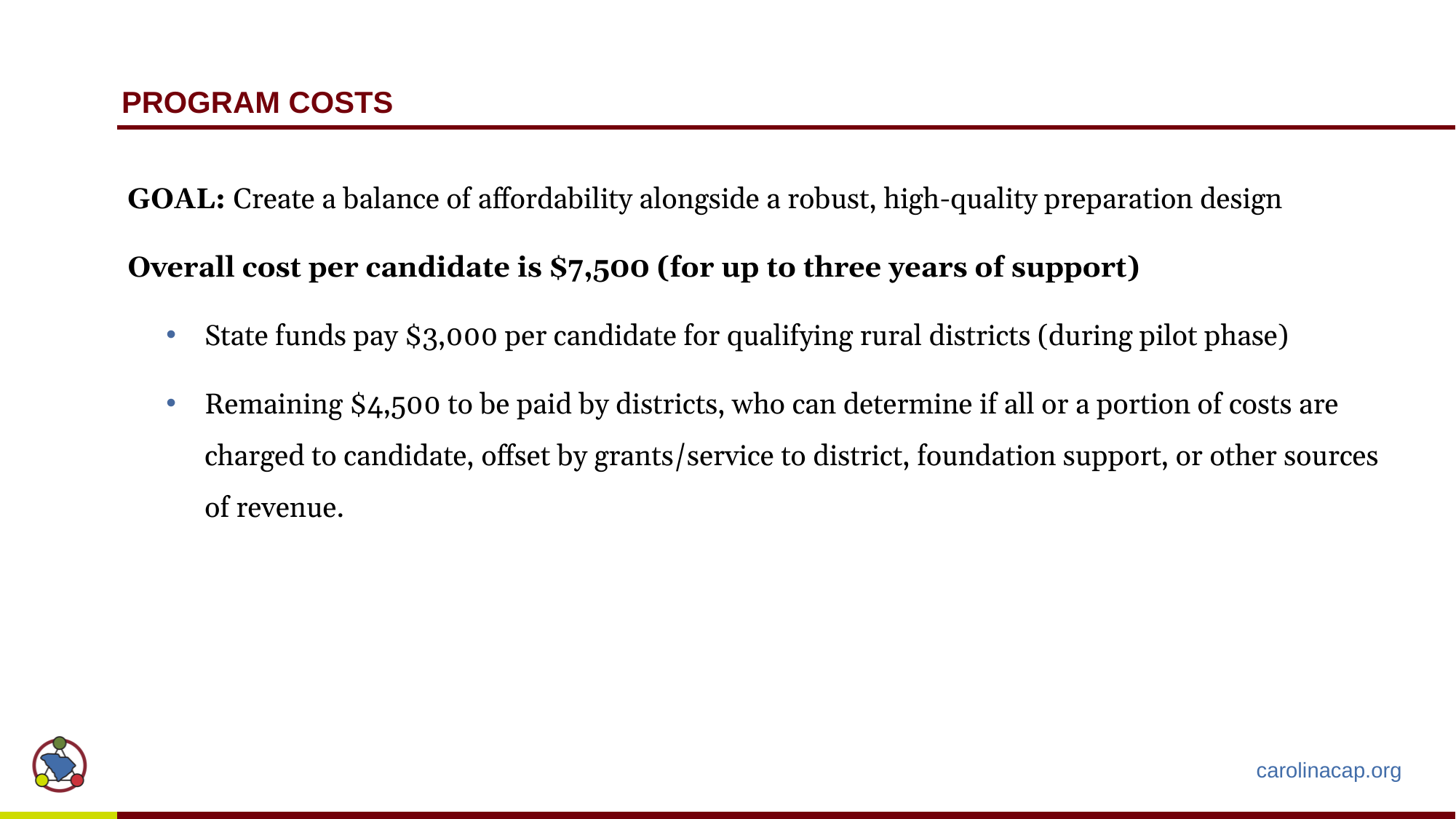

# PROGRAM COSTS
GOAL: Create a balance of affordability alongside a robust, high-quality preparation design
Overall cost per candidate is $7,500 (for up to three years of support)
State funds pay $3,000 per candidate for qualifying rural districts (during pilot phase)
Remaining $4,500 to be paid by districts, who can determine if all or a portion of costs are charged to candidate, offset by grants/service to district, foundation support, or other sources of revenue.

carolinacap.org